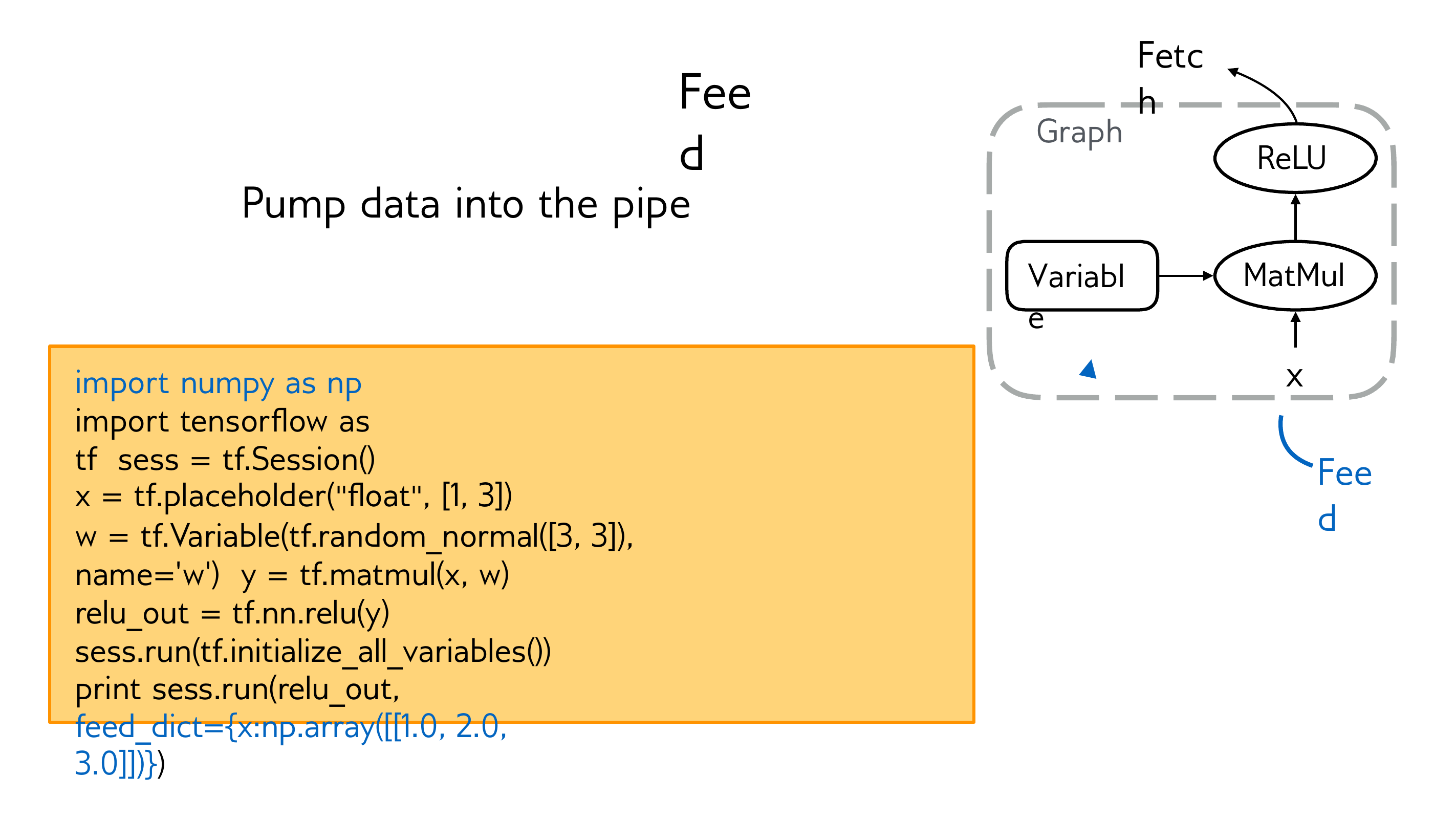

Fetch
# Feed

Graph

ReLU
Pump data into the pipe

MatMul
Variable

x
import numpy as np  import tensorflow as tf  sess = tf.Session()

Feed
x = tf.placeholder("float", [1, 3])
w = tf.Variable(tf.random_normal([3, 3]), name='w')  y = tf.matmul(x, w)
relu_out = tf.nn.relu(y)  sess.run(tf.initialize_all_variables())
print sess.run(relu_out, feed_dict={x:np.array([[1.0, 2.0, 3.0]])})